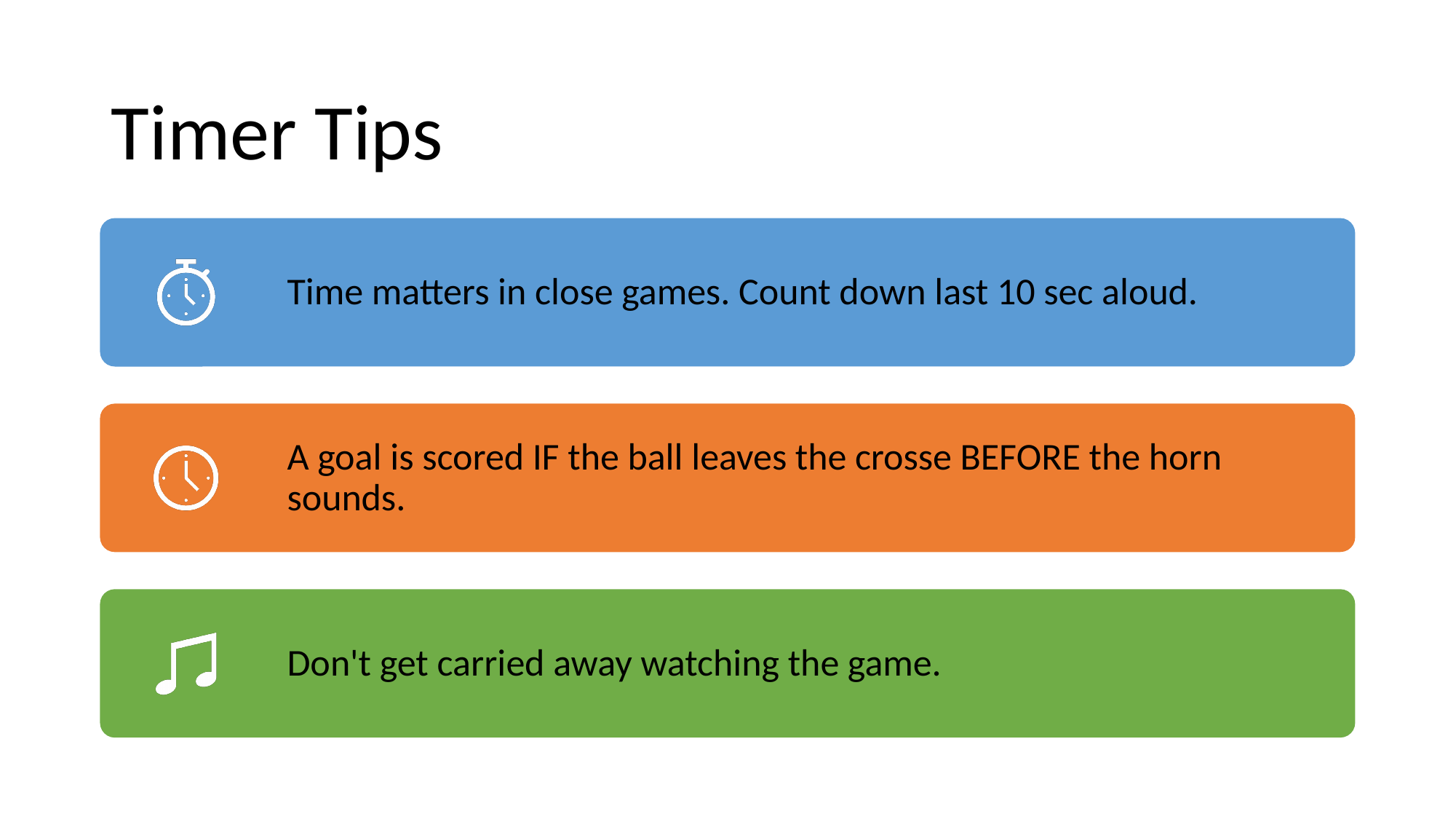

# Timer Tips
Time matters in close games. Count down last 10 sec aloud.
A goal is scored IF the ball leaves the crosse BEFORE the horn sounds.
Don't get carried away watching the game.